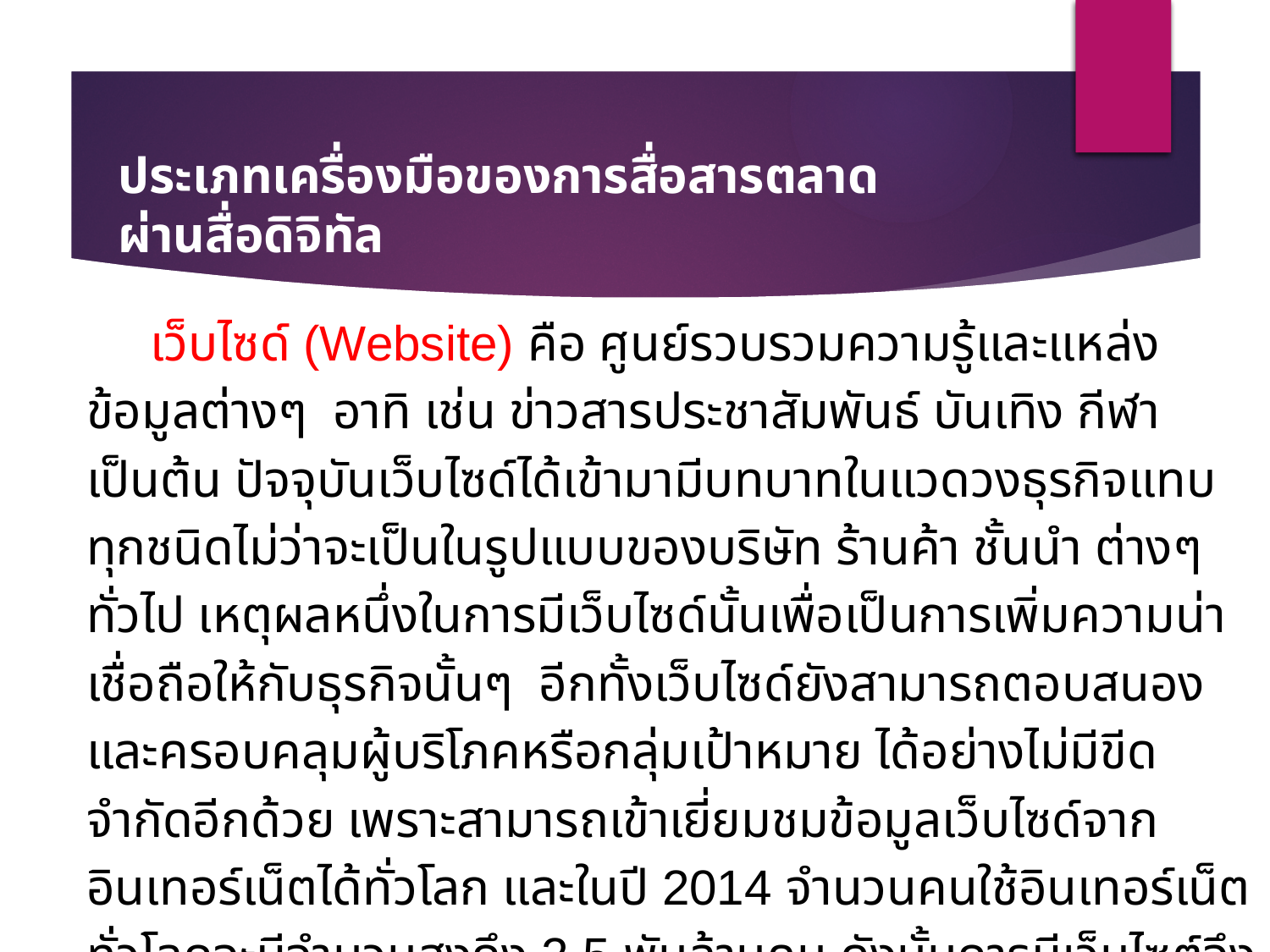

ประเภทเครื่องมือของการสื่อสารตลาดผ่านสื่อดิจิทัล
เว็บไซด์ (Website) คือ ศูนย์รวบรวมความรู้และแหล่งข้อมูลต่างๆ  อาทิ เช่น ข่าวสารประชาสัมพันธ์ บันเทิง กีฬา เป็นต้น ปัจจุบันเว็บไซด์ได้เข้ามามีบทบาทในแวดวงธุรกิจแทบทุกชนิดไม่ว่าจะเป็นในรูปแบบของบริษัท ร้านค้า ชั้นนำ ต่างๆ ทั่วไป เหตุผลหนึ่งในการมีเว็บไซด์นั้นเพื่อเป็นการเพิ่มความน่าเชื่อถือให้กับธุรกิจนั้นๆ  อีกทั้งเว็บไซด์ยังสามารถตอบสนองและครอบคลุมผู้บริโภคหรือกลุ่มเป้าหมาย ได้อย่างไม่มีขีดจำกัดอีกด้วย เพราะสามารถเข้าเยี่ยมชมข้อมูลเว็บไซด์จากอินเทอร์เน็ตได้ทั่วโลก และในปี 2014 จำนวนคนใช้อินเทอร์เน็ตทั่วโลกจะมีจำนวนสูงถึง 2.5 พันล้านคน ดังนั้นการมีเว็บไซต์จึงเป็นเรื่องที่จำเป็นอย่างมากหากต้องการให้ตราผลิตภัณฑ์เชื่อมต่อกับผู้บริโภคบนโลกออนไลน์